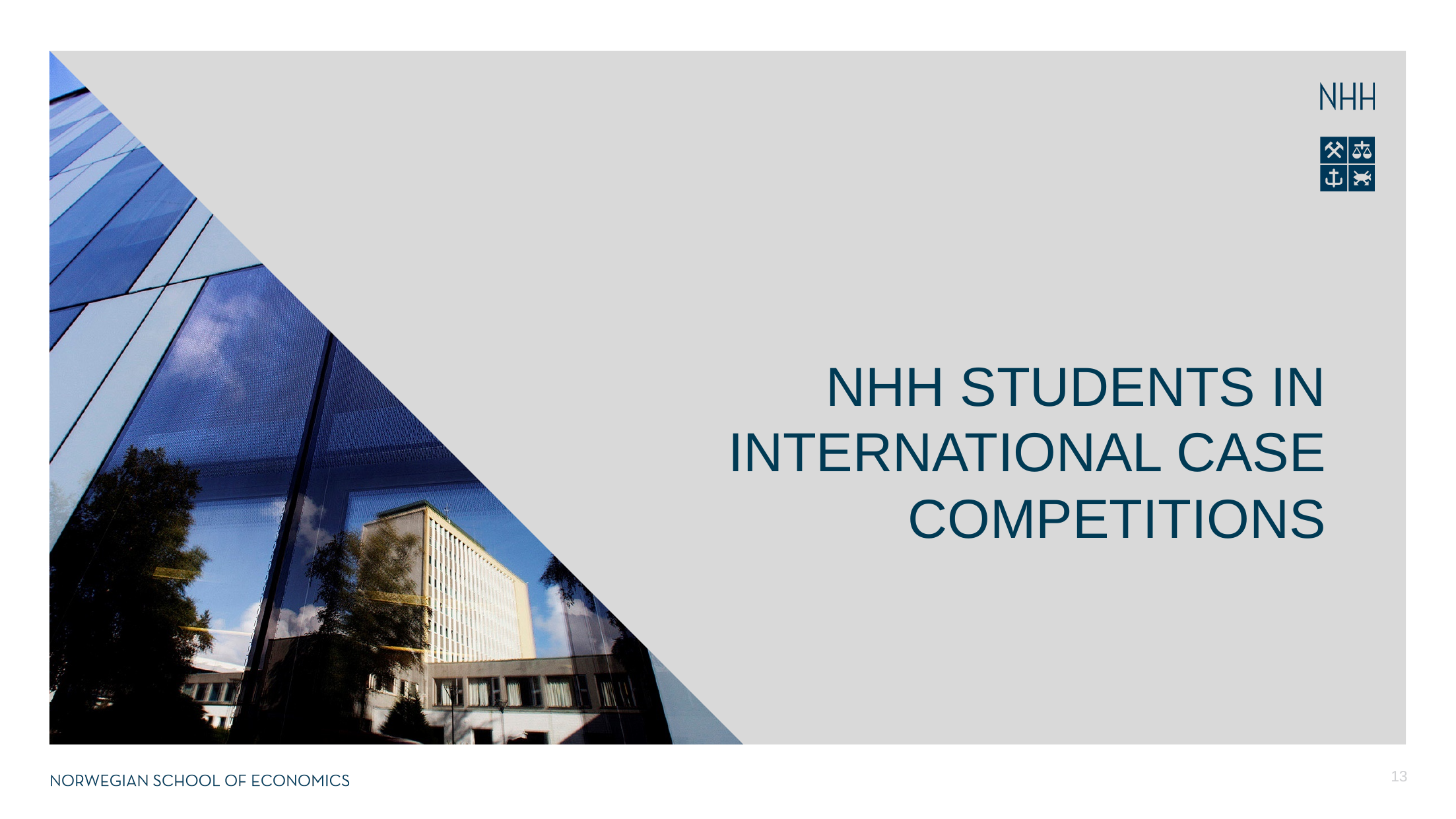

# NHH students in international case competitions
13